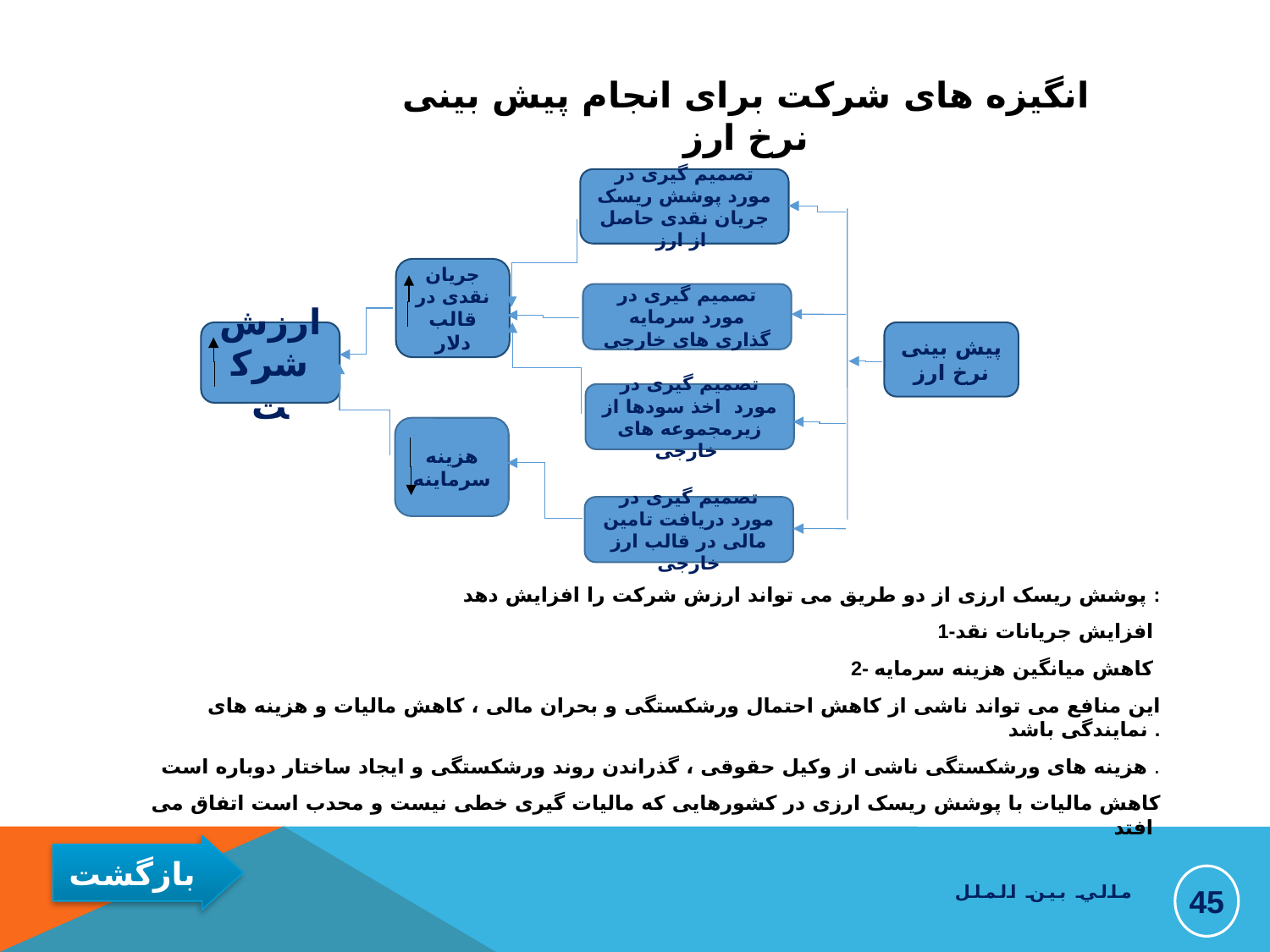

انگیزه های شرکت برای انجام پیش بینی نرخ ارز
تصمیم گیری در مورد پوشش ریسک جریان نقدی حاصل از ارز

جریان نقدی در قالب دلار
تصمیم گیری در مورد سرمایه گذاری های خارجی

ارزش شرکت
پیش بینی نرخ ارز

تصمیم گیری در مورد  اخذ سودها از زیرمجموعه های خارجی

هزینه سرماینه

تصمیم گیری در مورد دریافت تامین مالی در قالب ارز خارجی

پوشش ریسک ارزی از دو طریق می تواند ارزش شرکت را افزایش دهد :
1-افزایش جریانات نقد
2- کاهش میانگین هزینه سرمایه
این منافع می تواند ناشی از کاهش احتمال ورشکستگی و بحران مالی ، کاهش مالیات و هزینه های نمایندگی باشد .
هزینه های ورشکستگی ناشی از وکیل حقوقی ، گذراندن روند ورشکستگی و ایجاد ساختار دوباره است .
کاهش مالیات با پوشش ریسک ارزی در کشورهایی که مالیات گیری خطی نیست و محدب است اتفاق می افتد

45
مالي بين الملل